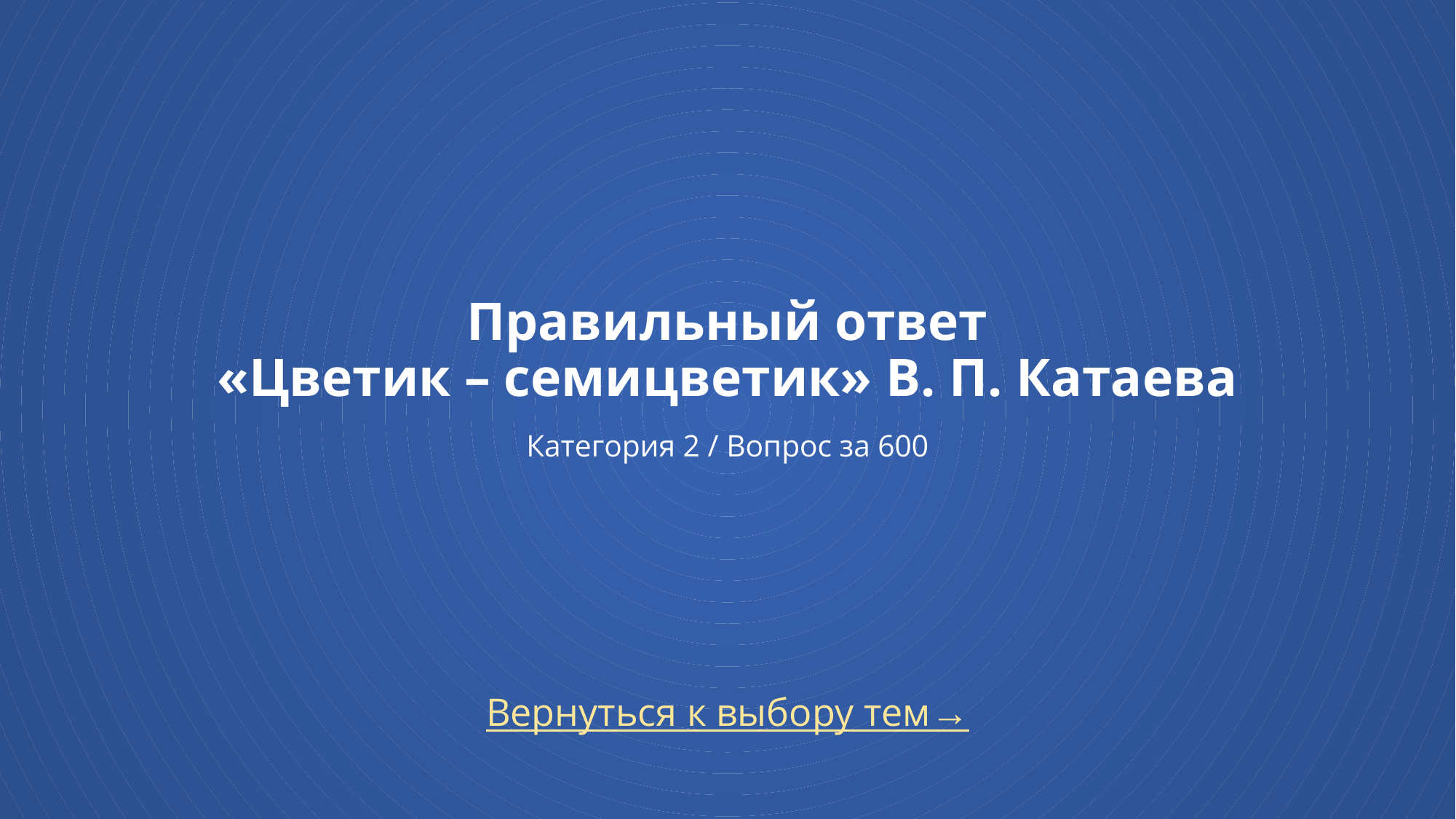

# Правильный ответ «Цветик – семицветик» В. П. Катаева Категория 2 / Вопрос за 600
Вернуться к выбору тем→